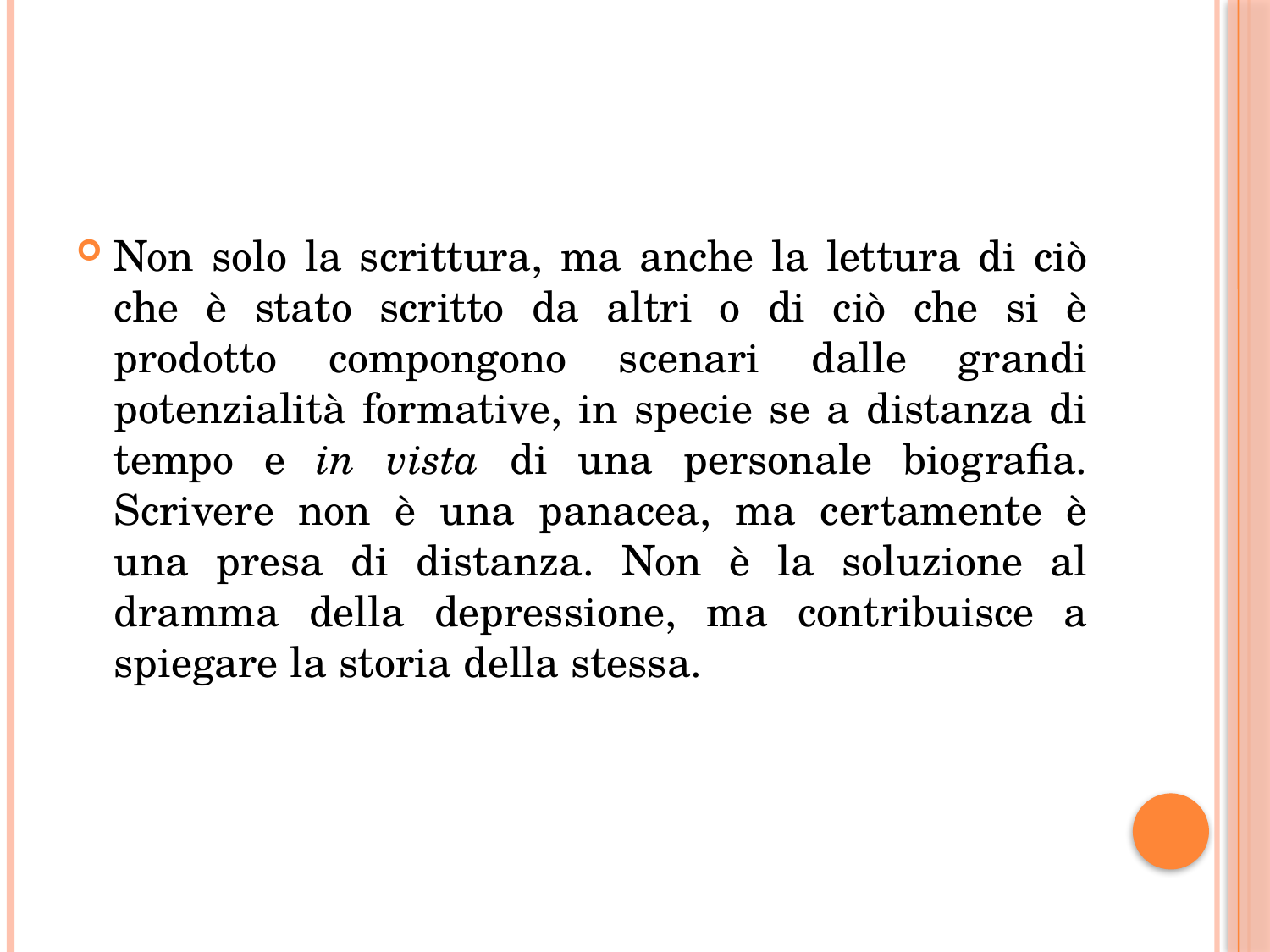

#
Non solo la scrittura, ma anche la lettura di ciò che è stato scritto da altri o di ciò che si è prodotto compongono scenari dalle grandi potenzialità formative, in specie se a distanza di tempo e in vista di una personale biografia. Scrivere non è una panacea, ma certamente è una presa di distanza. Non è la soluzione al dramma della depressione, ma contribuisce a spiegare la storia della stessa.